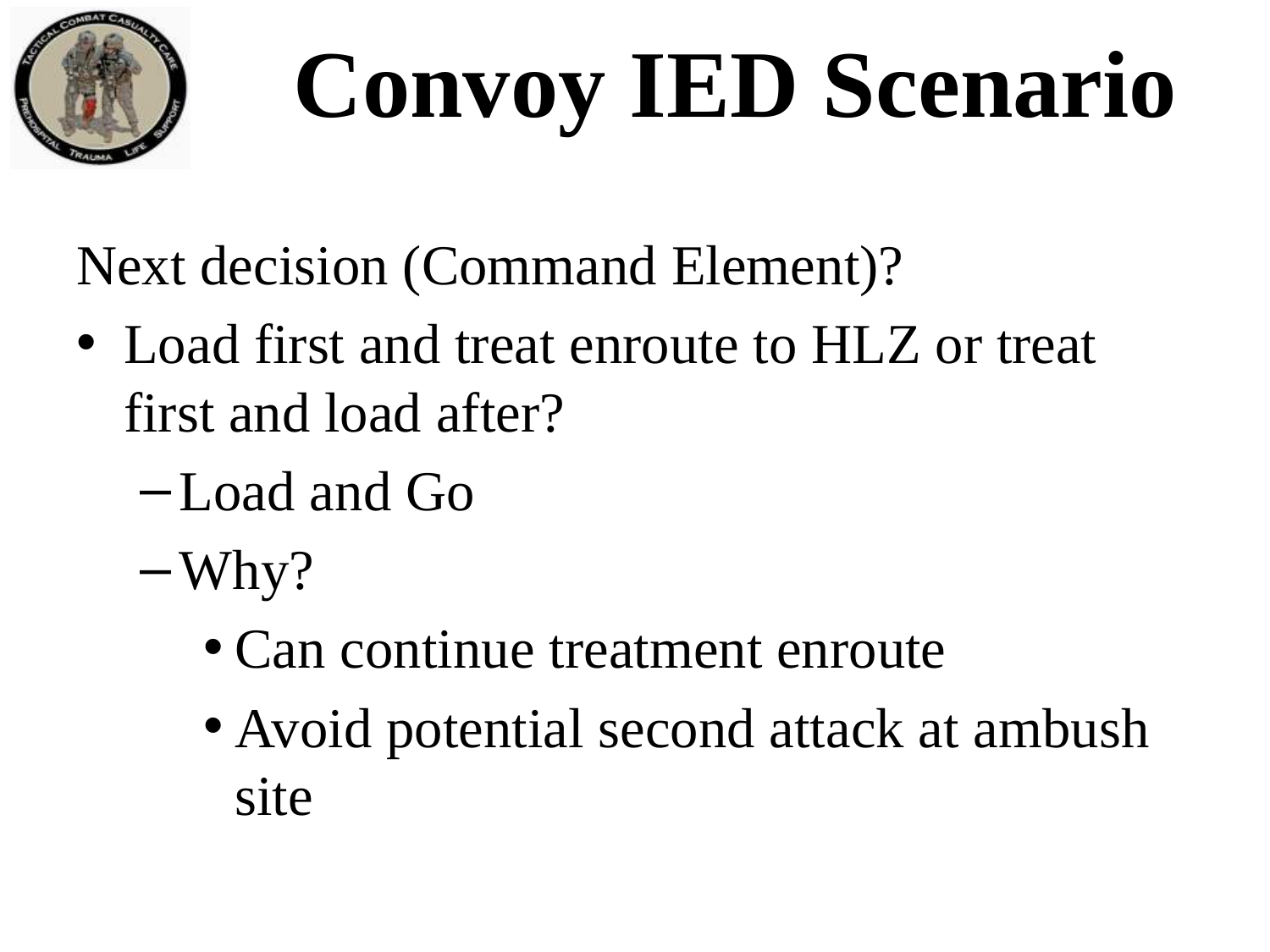

# Convoy IED Scenario
Next decision (Command Element)?
Load first and treat enroute to HLZ or treat first and load after?
Load and Go
Why?
Can continue treatment enroute
Avoid potential second attack at ambush site